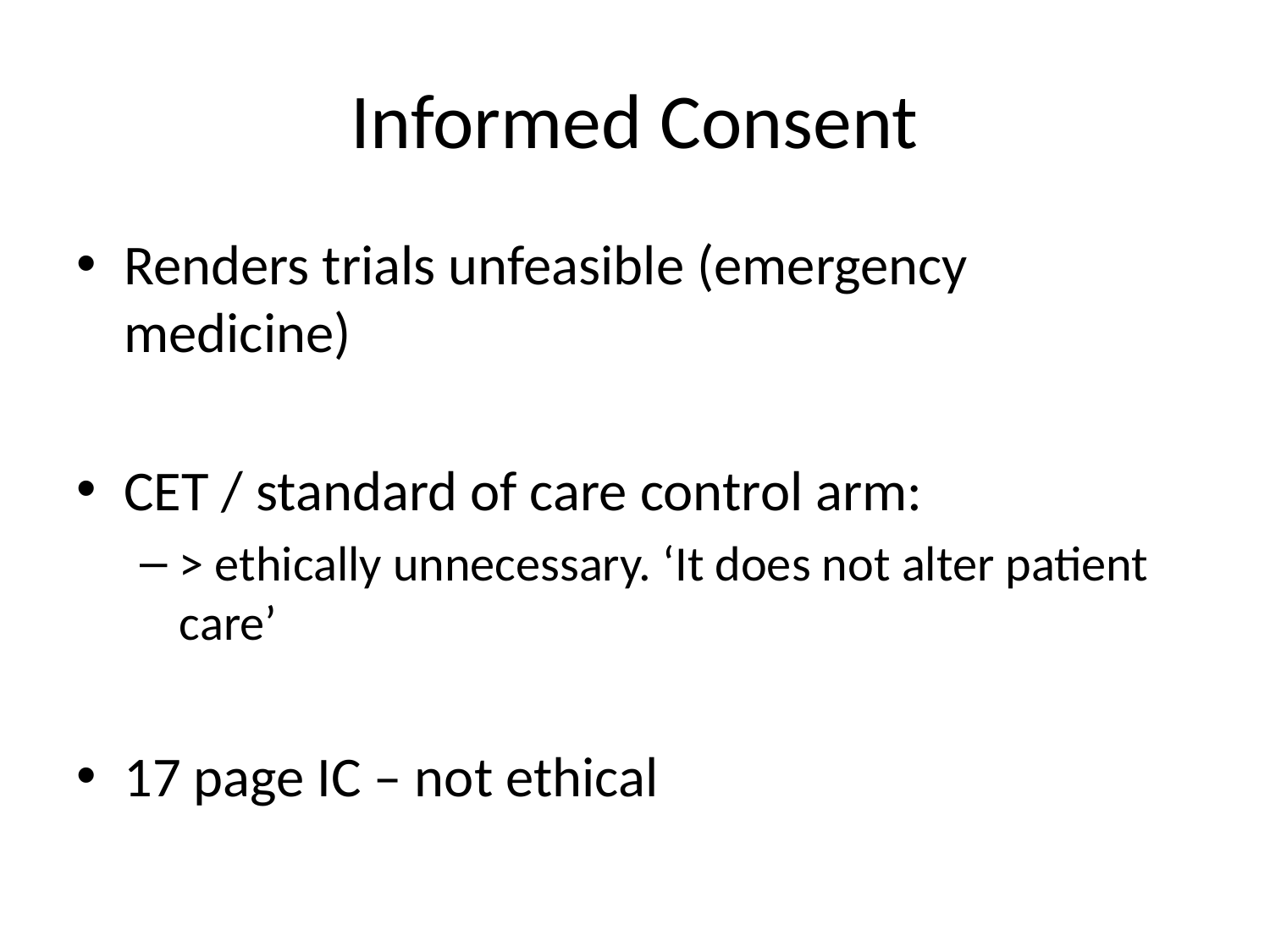

# Informed Consent
Renders trials unfeasible (emergency medicine)

CET / standard of care control arm:
> ethically unnecessary. ‘It does not alter patient care’

17 page IC – not ethical